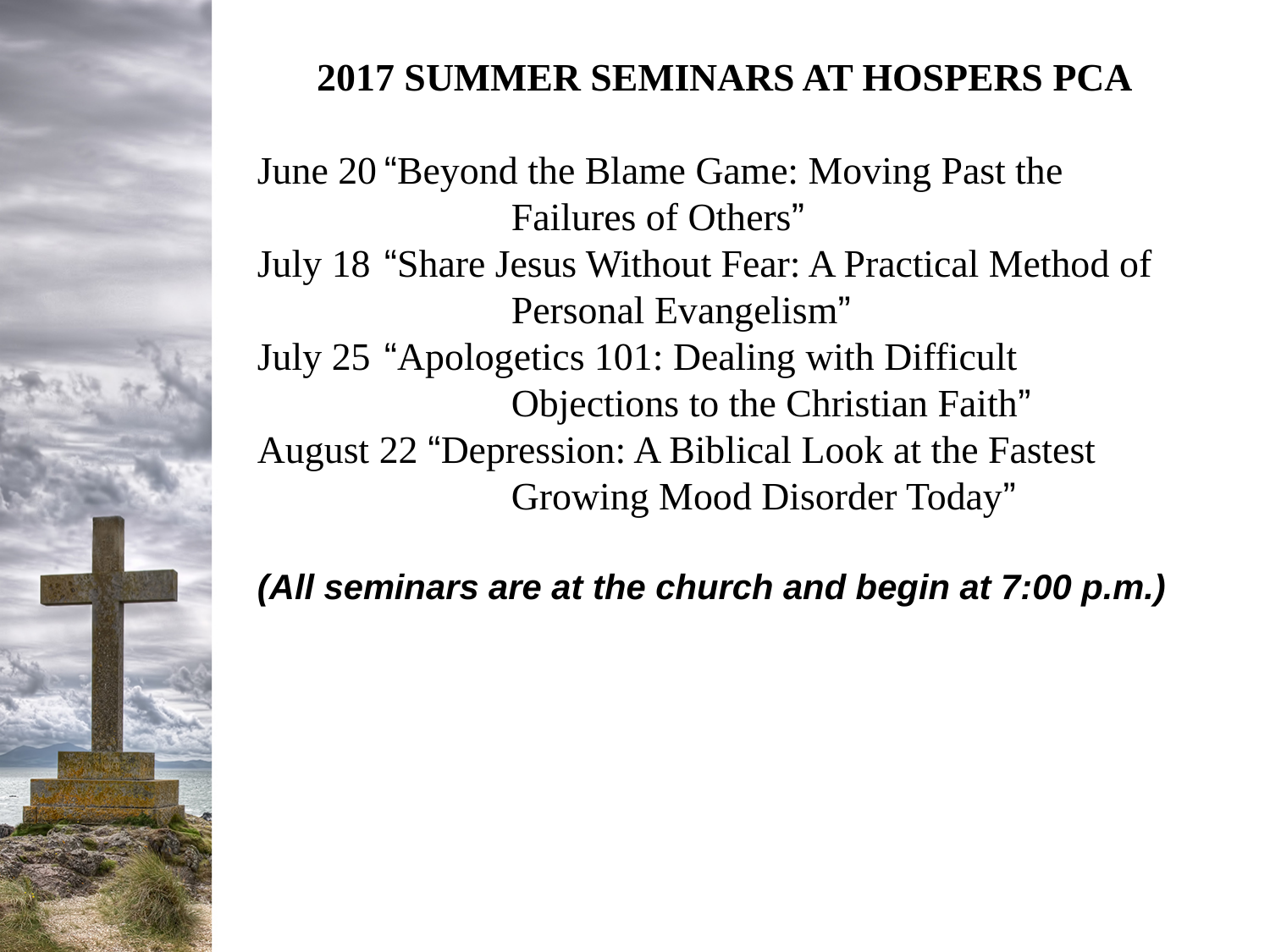

2017 SUMMER SEMINARS AT HOSPERS PCA

June 20	“Beyond the Blame Game: Moving Past the
		Failures of Others”
July 18	“Share Jesus Without Fear: A Practical Method of
		Personal Evangelism”
July 25 	“Apologetics 101: Dealing with Difficult 			Objections to the Christian Faith”
August 22 “Depression: A Biblical Look at the Fastest 			Growing Mood Disorder Today”

(All seminars are at the church and begin at 7:00 p.m.)